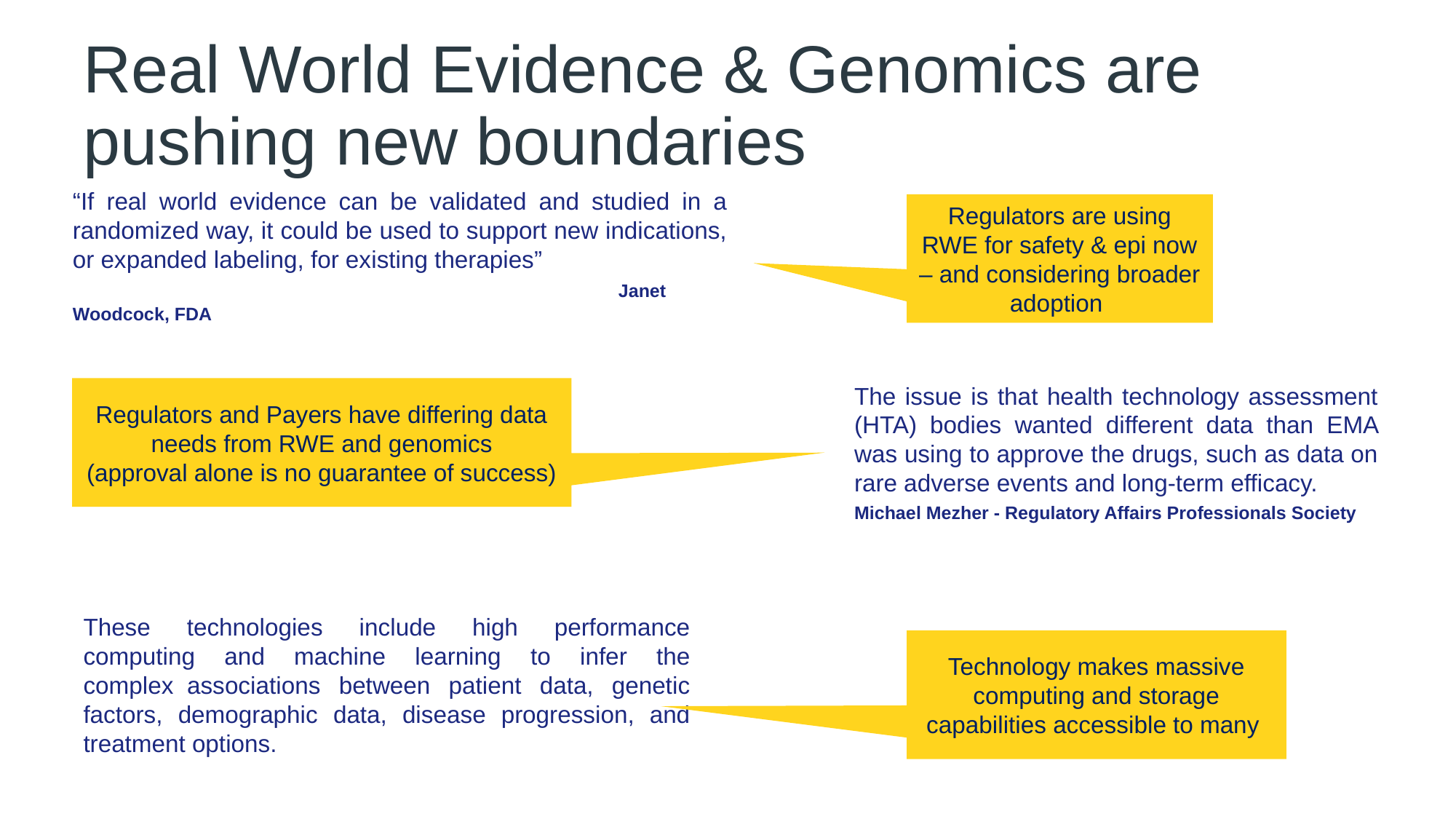

# Real World Evidence & Genomics are pushing new boundaries
“If real world evidence can be validated and studied in a randomized way, it could be used to support new indications, or expanded labeling, for existing therapies”
					Janet Woodcock, FDA

Regulators are using RWE for safety & epi now – and considering broader adoption
The issue is that health technology assessment (HTA) bodies wanted different data than EMA was using to approve the drugs, such as data on rare adverse events and long-term efficacy.
Michael Mezher - Regulatory Affairs Professionals Society
Regulators and Payers have differing data needs from RWE and genomics
(approval alone is no guarantee of success)
These technologies include high performance computing and machine learning to infer the complex  associations between patient data, genetic factors, demographic data, disease progression, and treatment options.
Technology makes massive computing and storage capabilities accessible to many